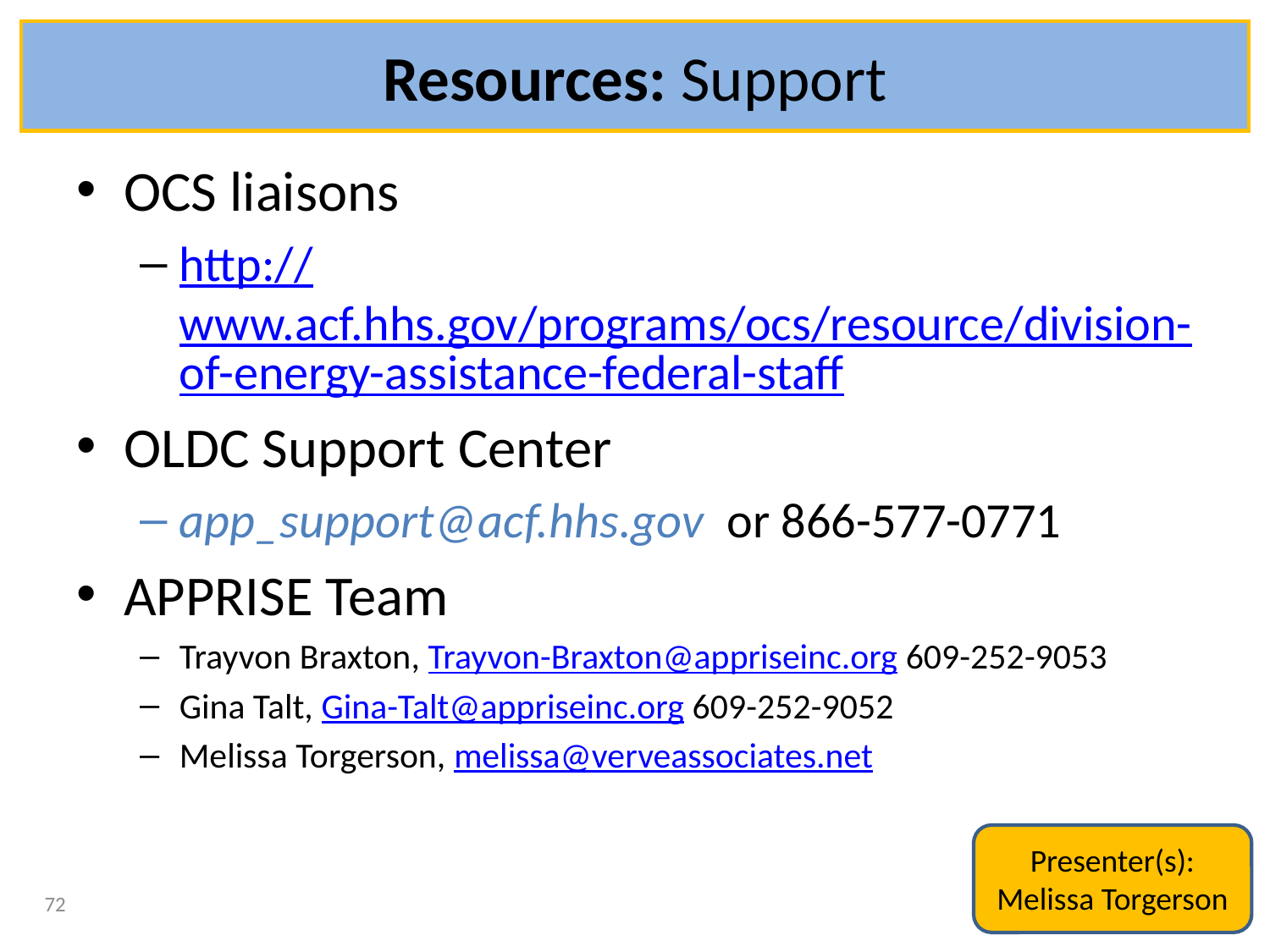

# Resources: Support
OCS liaisons
http://www.acf.hhs.gov/programs/ocs/resource/division-of-energy-assistance-federal-staff
OLDC Support Center
app_support@acf.hhs.gov  or 866-577-0771
APPRISE Team
Trayvon Braxton, Trayvon-Braxton@appriseinc.org 609-252-9053
Gina Talt, Gina-Talt@appriseinc.org 609-252-9052
Melissa Torgerson, melissa@verveassociates.net

Presenter(s):
Melissa Torgerson
72